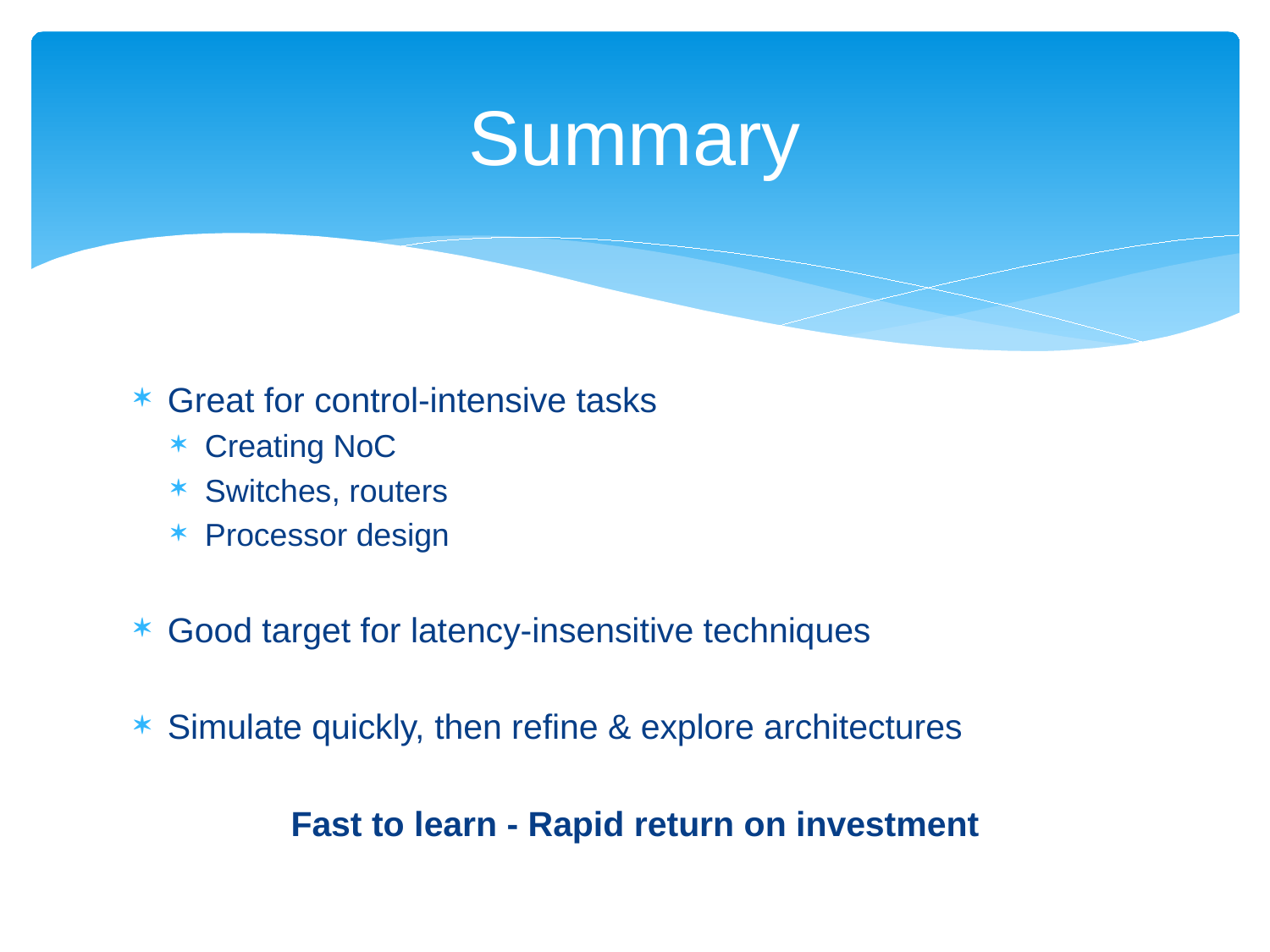

# Summary
Great for control-intensive tasks
Creating NoC
Switches, routers
Processor design

Good target for latency-insensitive techniques

Simulate quickly, then refine & explore architectures

Fast to learn - Rapid return on investment